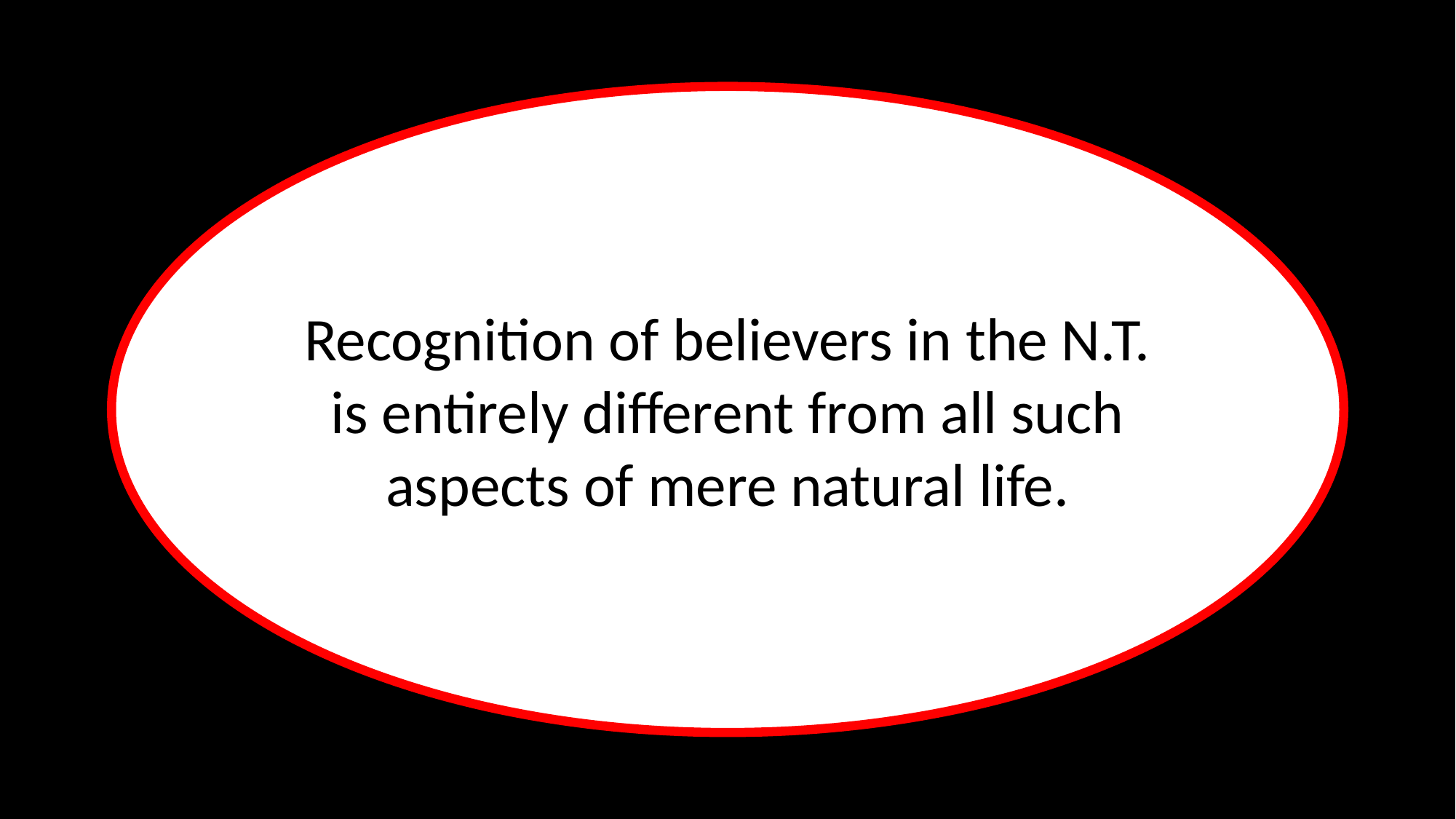

Recognition of believers in the N.T. is entirely different from all such aspects of mere natural life.